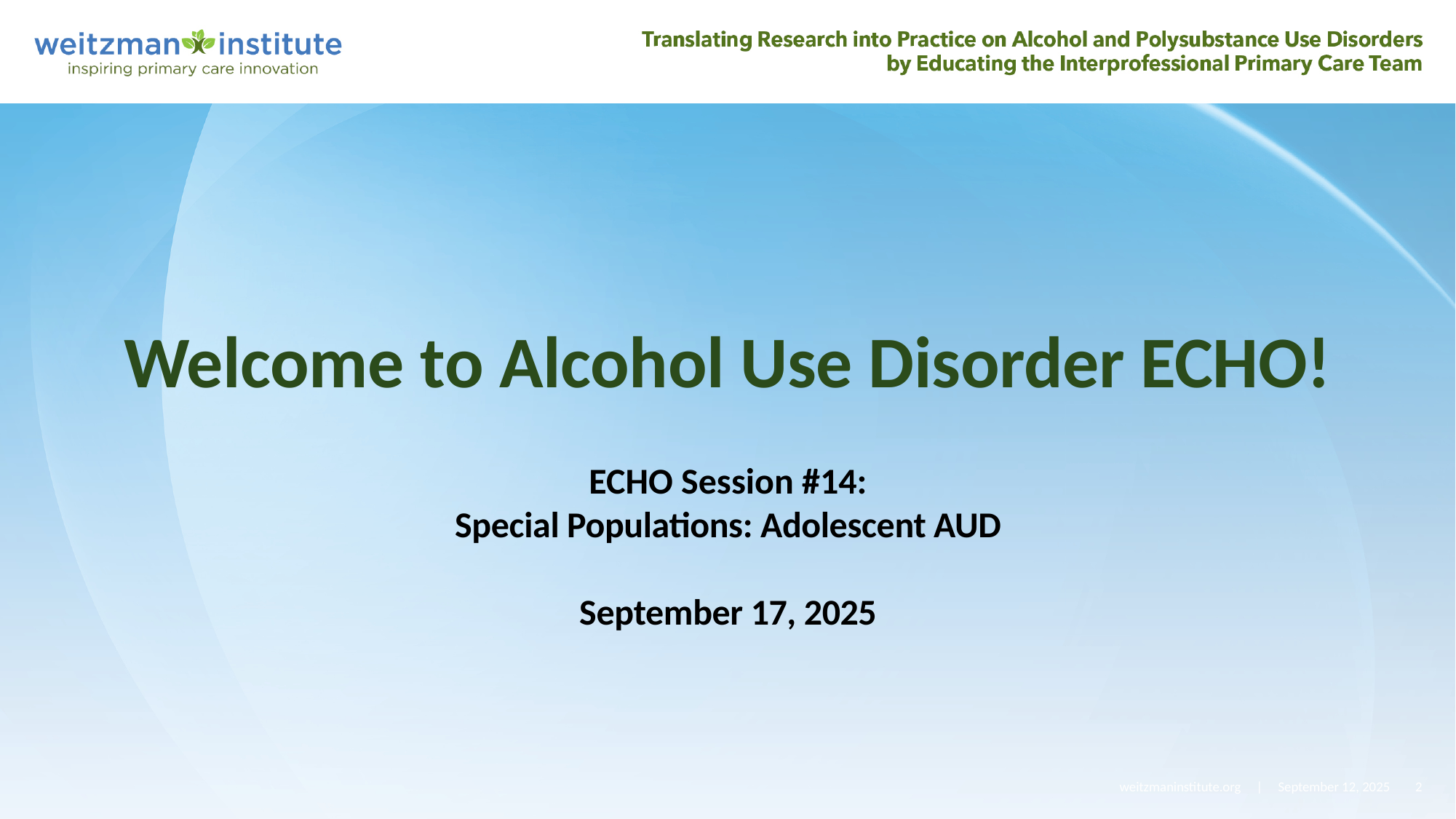

# Welcome to Alcohol Use Disorder ECHO!
ECHO Session #14:
Special Populations: Adolescent AUD

September 17, 2025